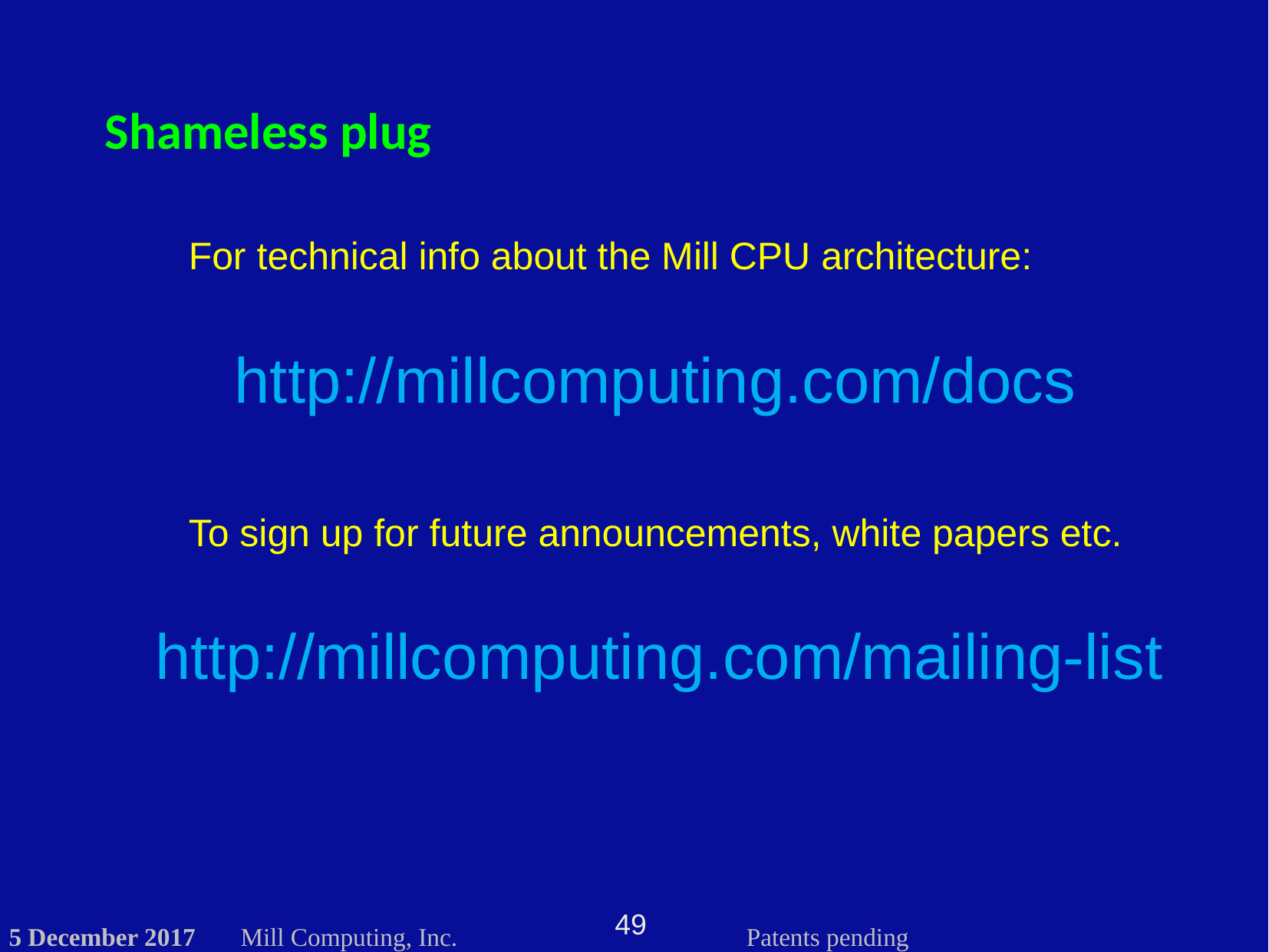

Shameless plug
For technical info about the Mill CPU architecture:
http://millcomputing.com/docs
To sign up for future announcements, white papers etc.
http://millcomputing.com/mailing-list